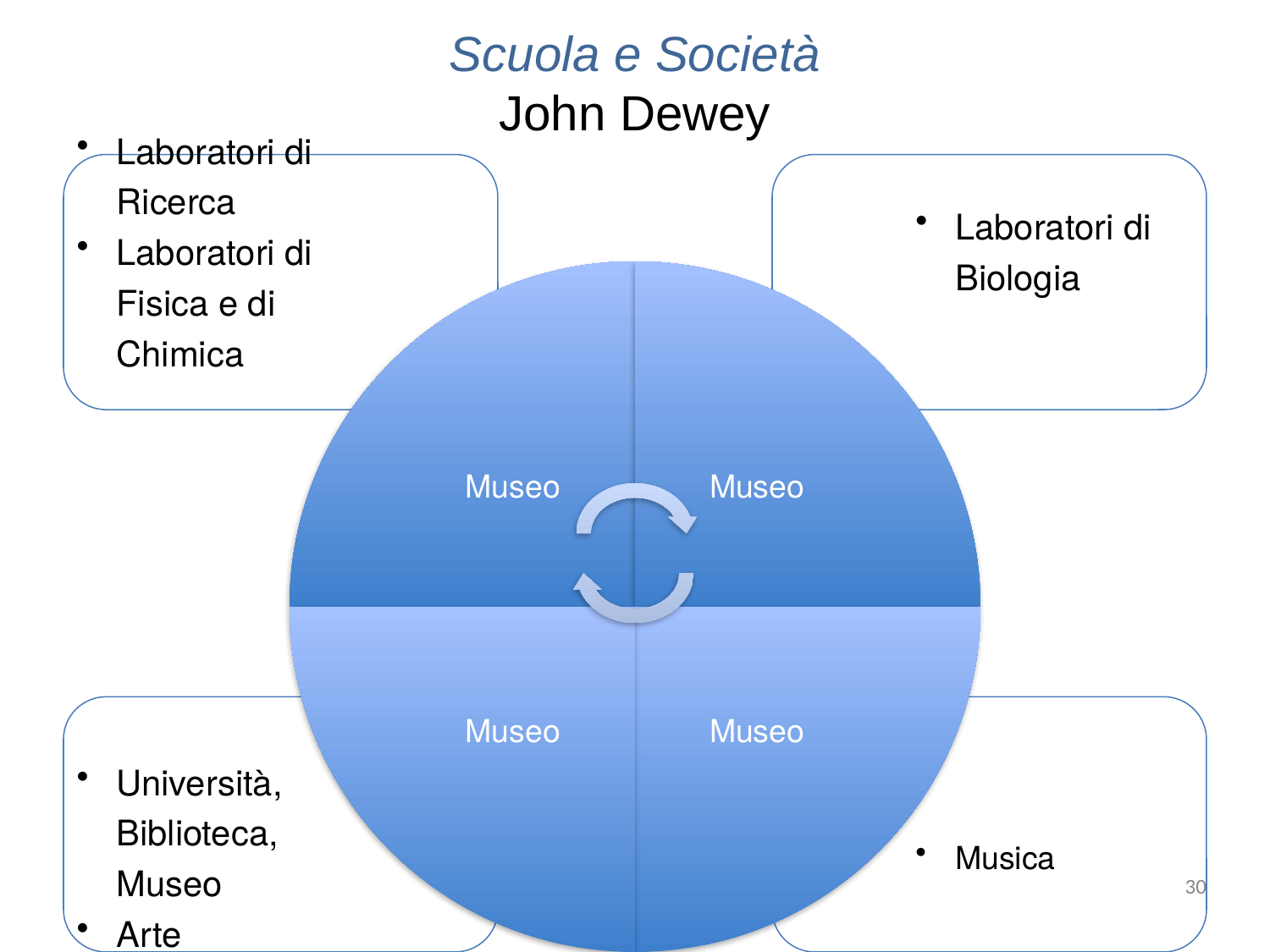

# Scuola e Società John Dewey
Museo
Laboratori di Biologia
Museo
Musica
Università, Biblioteca, Museo
Laboratori di Fisica e di Chimica
Laboratori di Ricerca
Museo
Museo
Arte
30